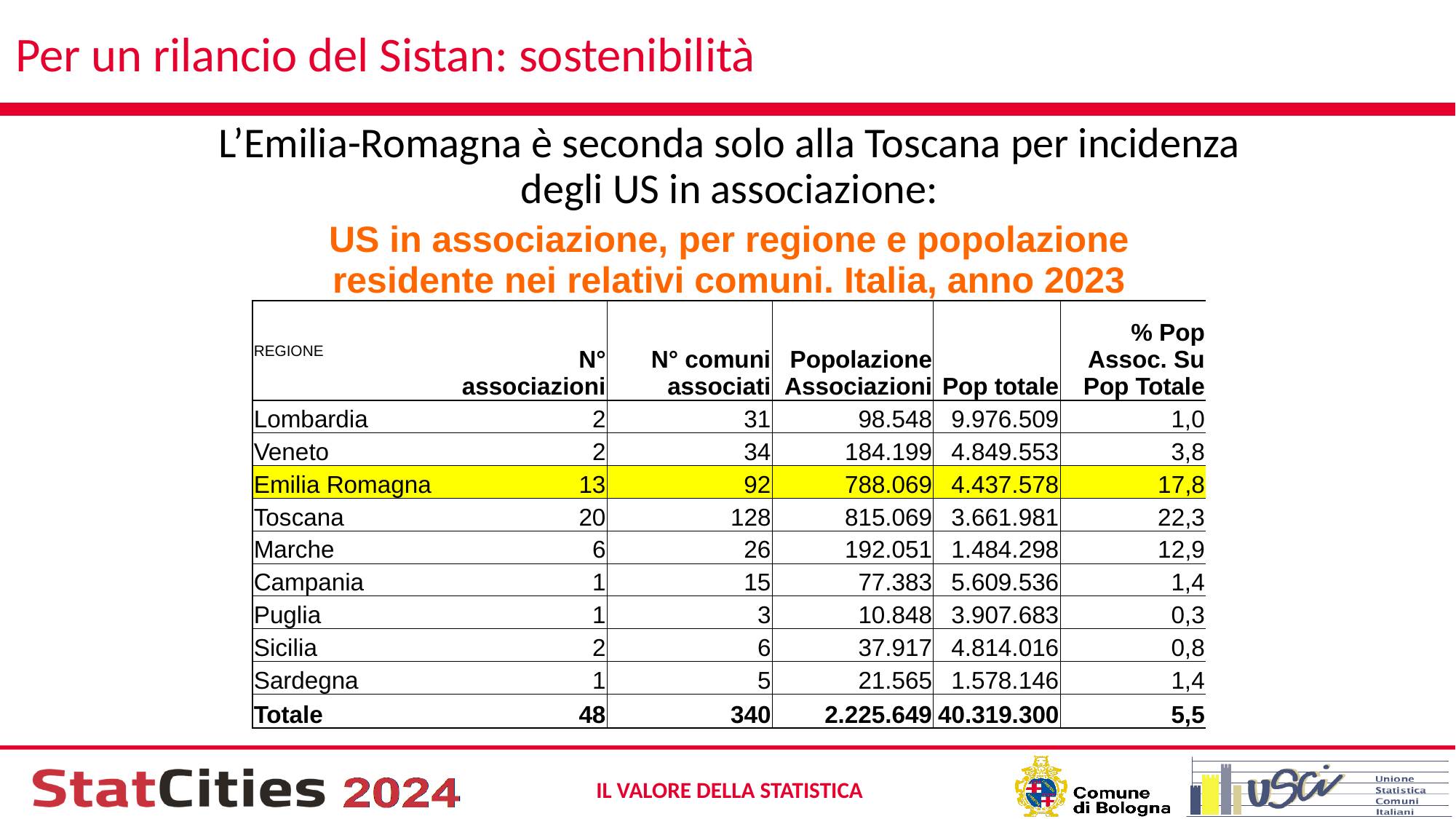

# Per un rilancio del Sistan: sostenibilità
L’Emilia-Romagna è seconda solo alla Toscana per incidenza degli US in associazione:
| US in associazione, per regione e popolazione residente nei relativi comuni. Italia, anno 2023 |  |  |  |  |  |
| --- | --- | --- | --- | --- | --- |
| REGIONE | N° associazioni | N° comuni associati | Popolazione Associazioni | Pop totale | % Pop Assoc. Su Pop Totale |
| Lombardia | 2 | 31 | 98.548 | 9.976.509 | 1,0 |
| Veneto | 2 | 34 | 184.199 | 4.849.553 | 3,8 |
| Emilia Romagna | 13 | 92 | 788.069 | 4.437.578 | 17,8 |
| Toscana | 20 | 128 | 815.069 | 3.661.981 | 22,3 |
| Marche | 6 | 26 | 192.051 | 1.484.298 | 12,9 |
| Campania | 1 | 15 | 77.383 | 5.609.536 | 1,4 |
| Puglia | 1 | 3 | 10.848 | 3.907.683 | 0,3 |
| Sicilia | 2 | 6 | 37.917 | 4.814.016 | 0,8 |
| Sardegna | 1 | 5 | 21.565 | 1.578.146 | 1,4 |
| Totale | 48 | 340 | 2.225.649 | 40.319.300 | 5,5 |